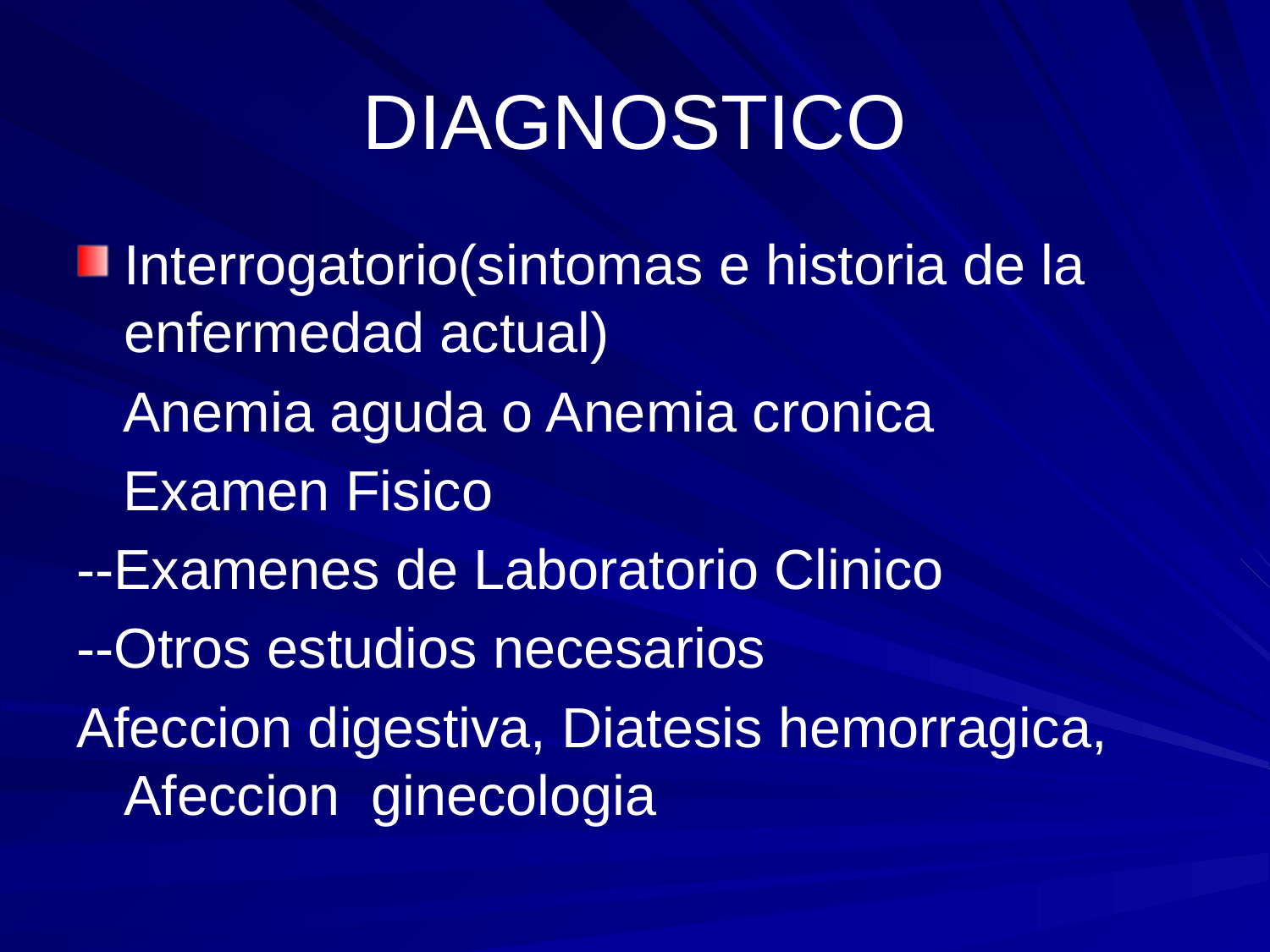

# DIAGNOSTICO
Interrogatorio(sintomas e historia de la enfermedad actual)
   Anemia aguda o Anemia cronica
   Examen Fisico
--Examenes de Laboratorio Clinico
--Otros estudios necesarios
Afeccion digestiva, Diatesis hemorragica, Afeccion  ginecologia